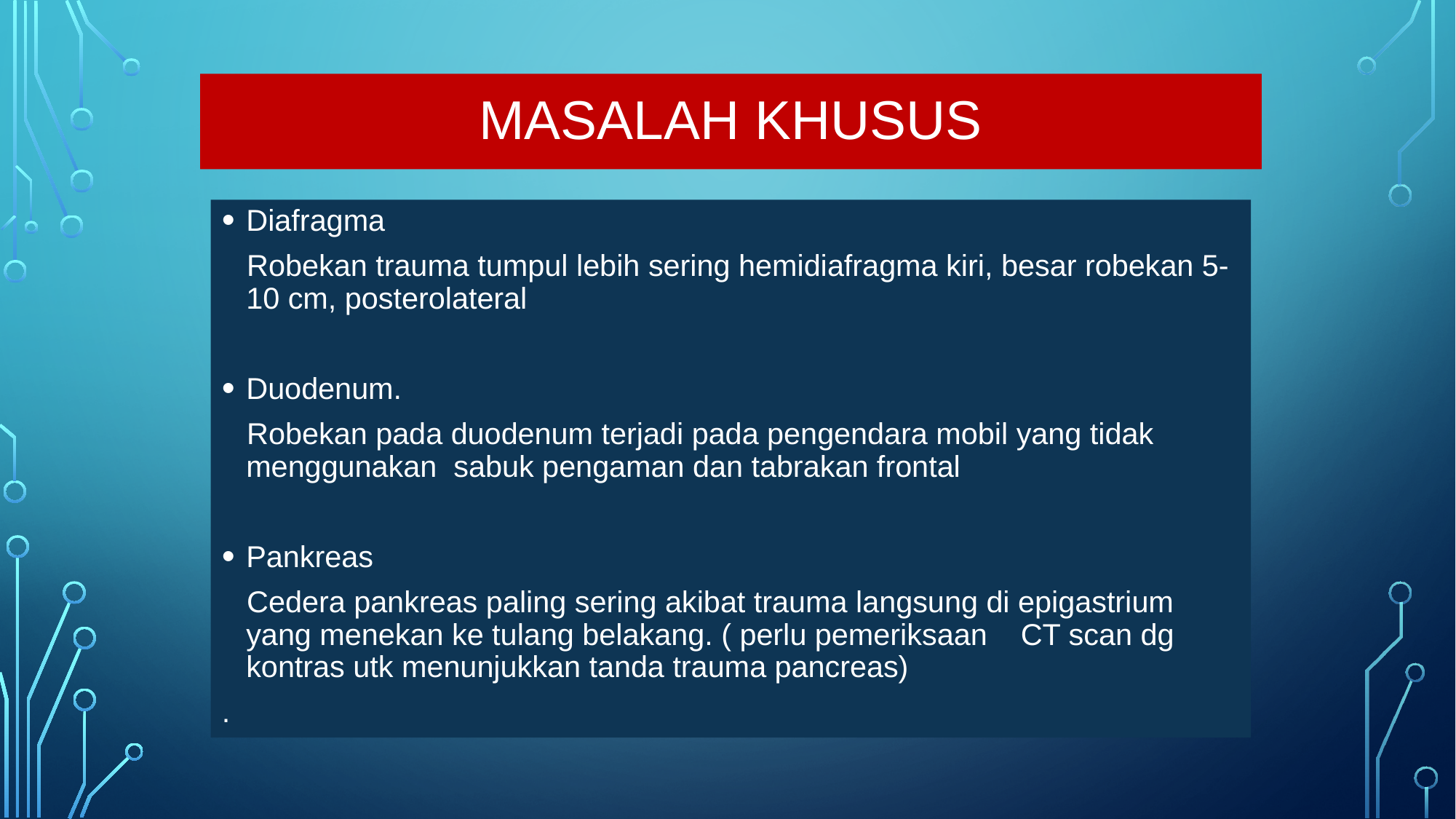

# MASALAH KHUSUS
Diafragma
   Robekan trauma tumpul lebih sering hemidiafragma kiri, besar robekan 5-10 cm, posterolateral

Duodenum.
   Robekan pada duodenum terjadi pada pengendara mobil yang tidak menggunakan  sabuk pengaman dan tabrakan frontal

Pankreas
   Cedera pankreas paling sering akibat trauma langsung di epigastrium yang menekan ke tulang belakang. ( perlu pemeriksaan    CT scan dg kontras utk menunjukkan tanda trauma pancreas)
.